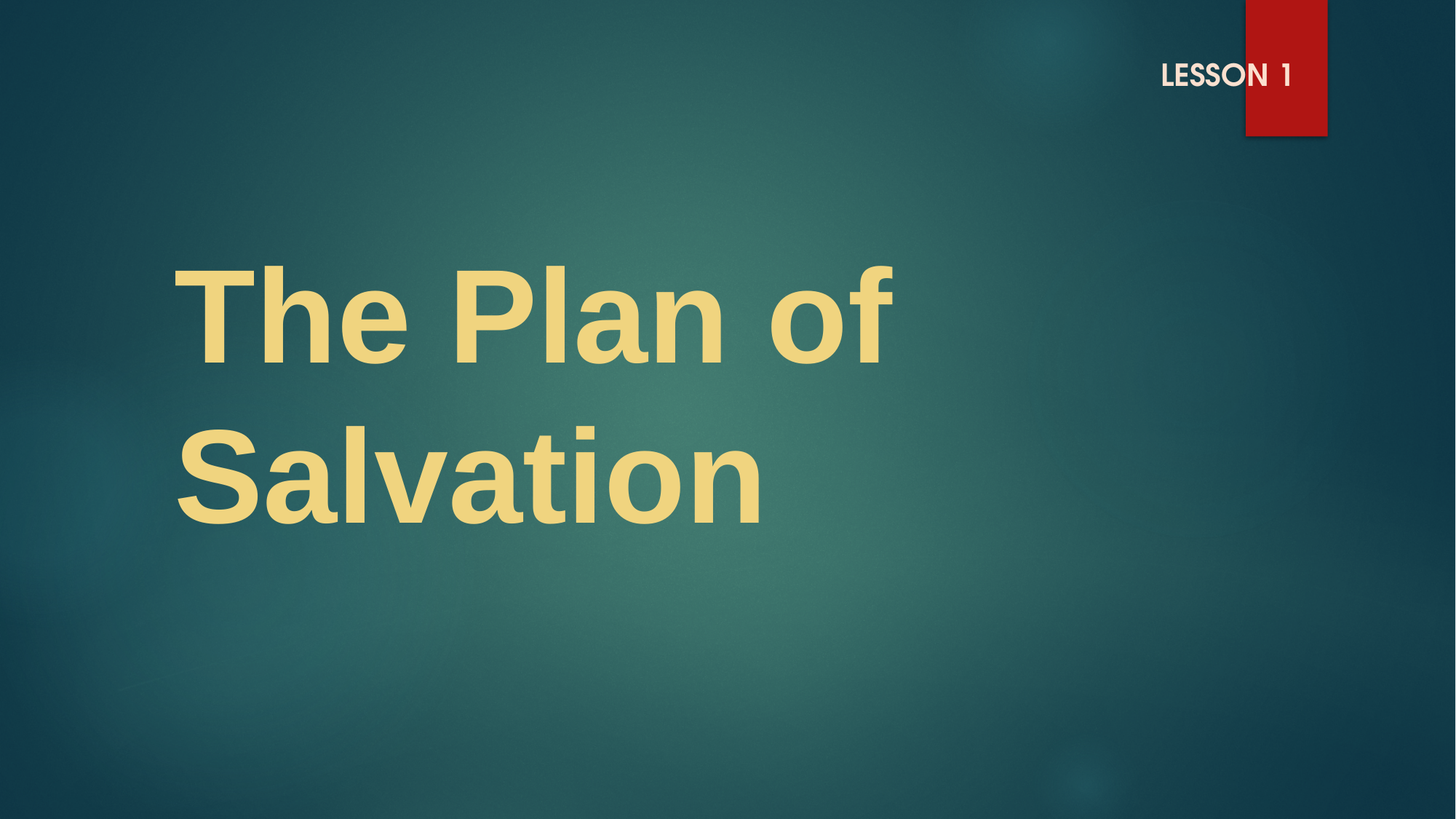

LESSON 1
#
The Plan of Salvation